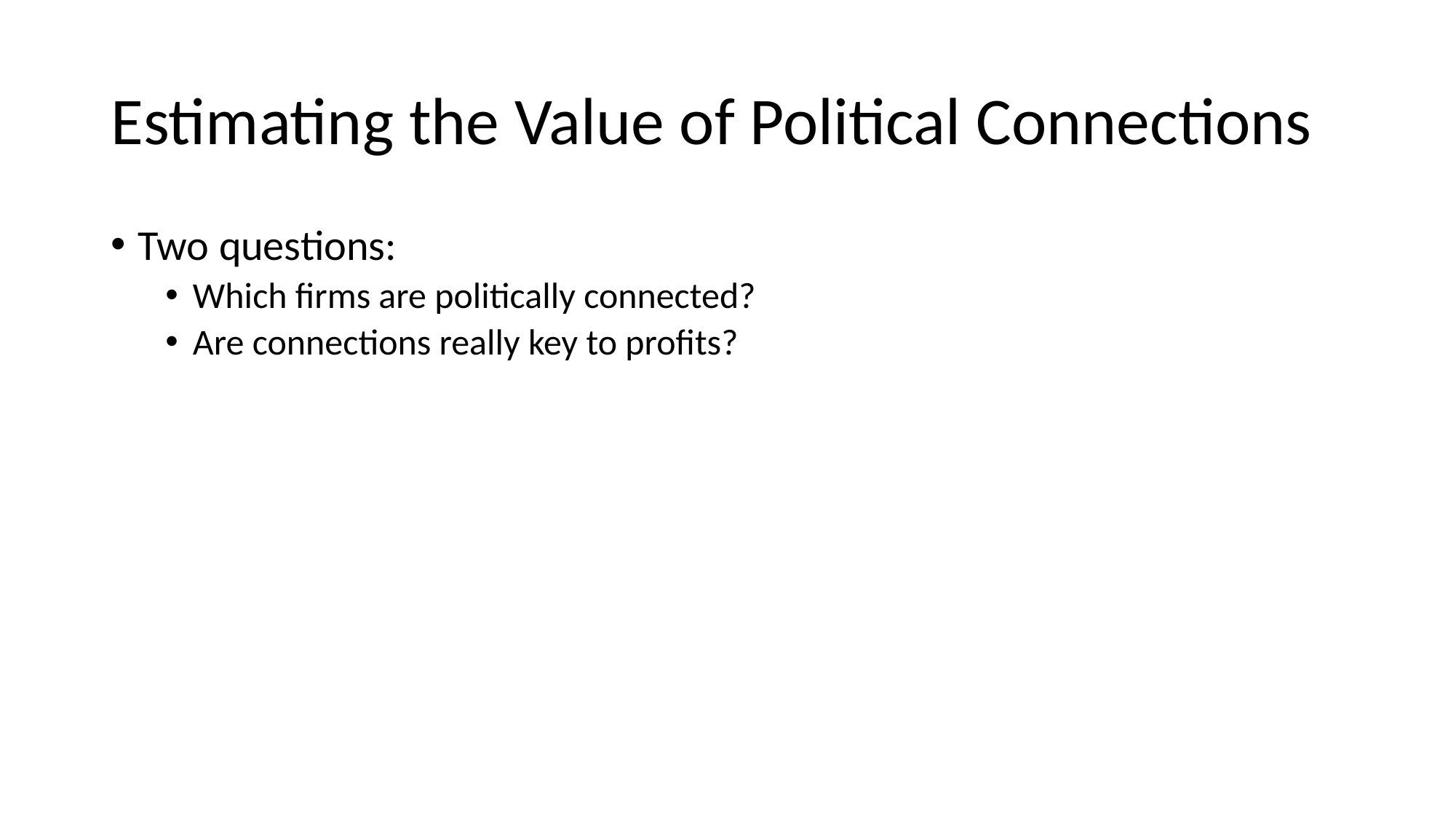

# Estimating the Value of Political Connections
Two questions:
Which firms are politically connected?
Are connections really key to profits?